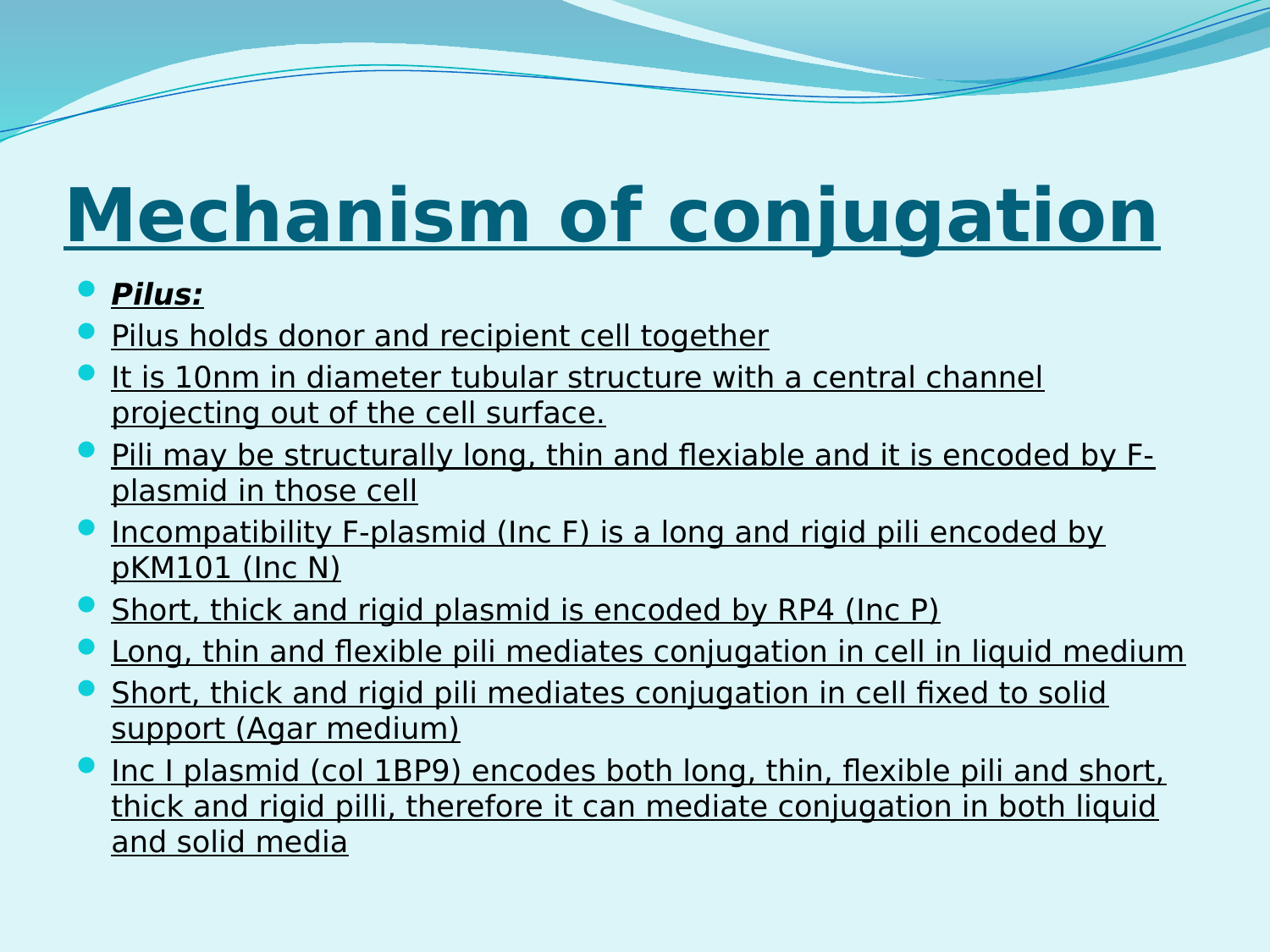

# Mechanism of conjugation
Pilus:
Pilus holds donor and recipient cell together
It is 10nm in diameter tubular structure with a central channel projecting out of the cell surface.
Pili may be structurally long, thin and flexiable and it is encoded by F-plasmid in those cell
Incompatibility F-plasmid (Inc F) is a long and rigid pili encoded by pKM101 (Inc N)
Short, thick and rigid plasmid is encoded by RP4 (Inc P)
Long, thin and flexible pili mediates conjugation in cell in liquid medium
Short, thick and rigid pili mediates conjugation in cell fixed to solid support (Agar medium)
Inc I plasmid (col 1BP9) encodes both long, thin, flexible pili and short, thick and rigid pilli, therefore it can mediate conjugation in both liquid and solid media